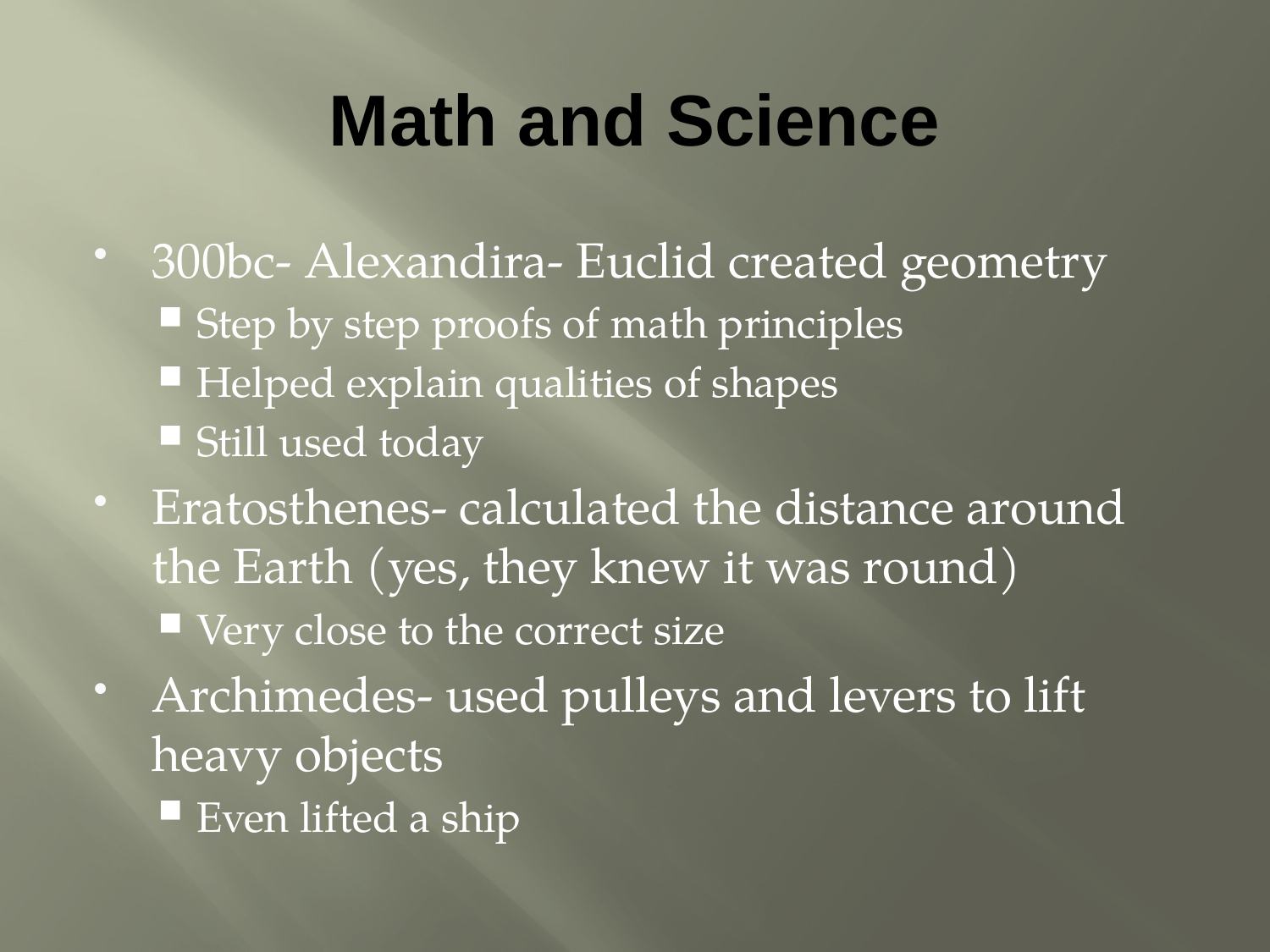

# Math and Science
300bc- Alexandira- Euclid created geometry
Step by step proofs of math principles
Helped explain qualities of shapes
Still used today
Eratosthenes- calculated the distance around the Earth (yes, they knew it was round)
Very close to the correct size
Archimedes- used pulleys and levers to lift heavy objects
Even lifted a ship